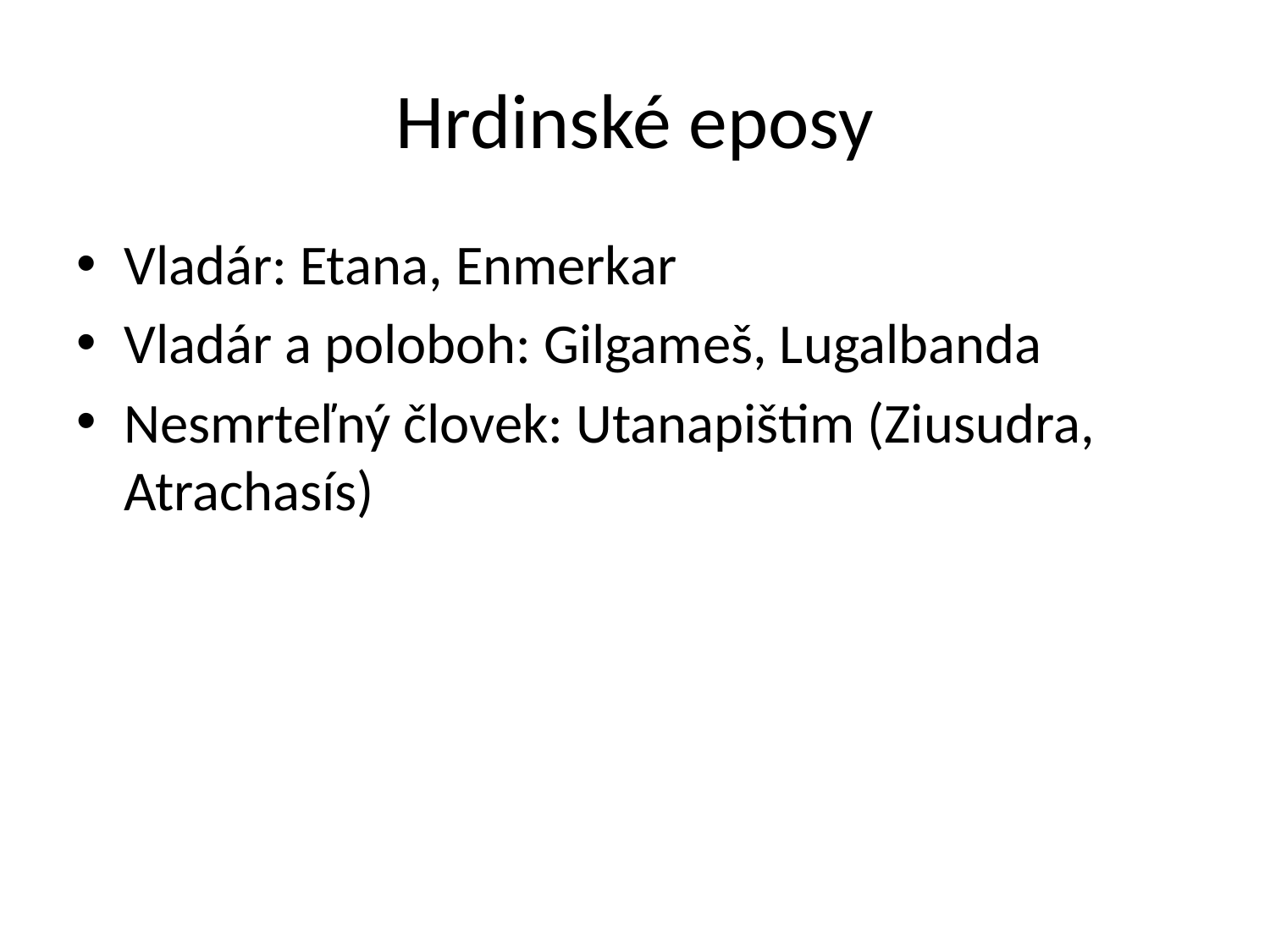

# Hrdinské eposy
Vladár: Etana, Enmerkar
Vladár a poloboh: Gilgameš, Lugalbanda
Nesmrteľný človek: Utanapištim (Ziusudra, Atrachasís)